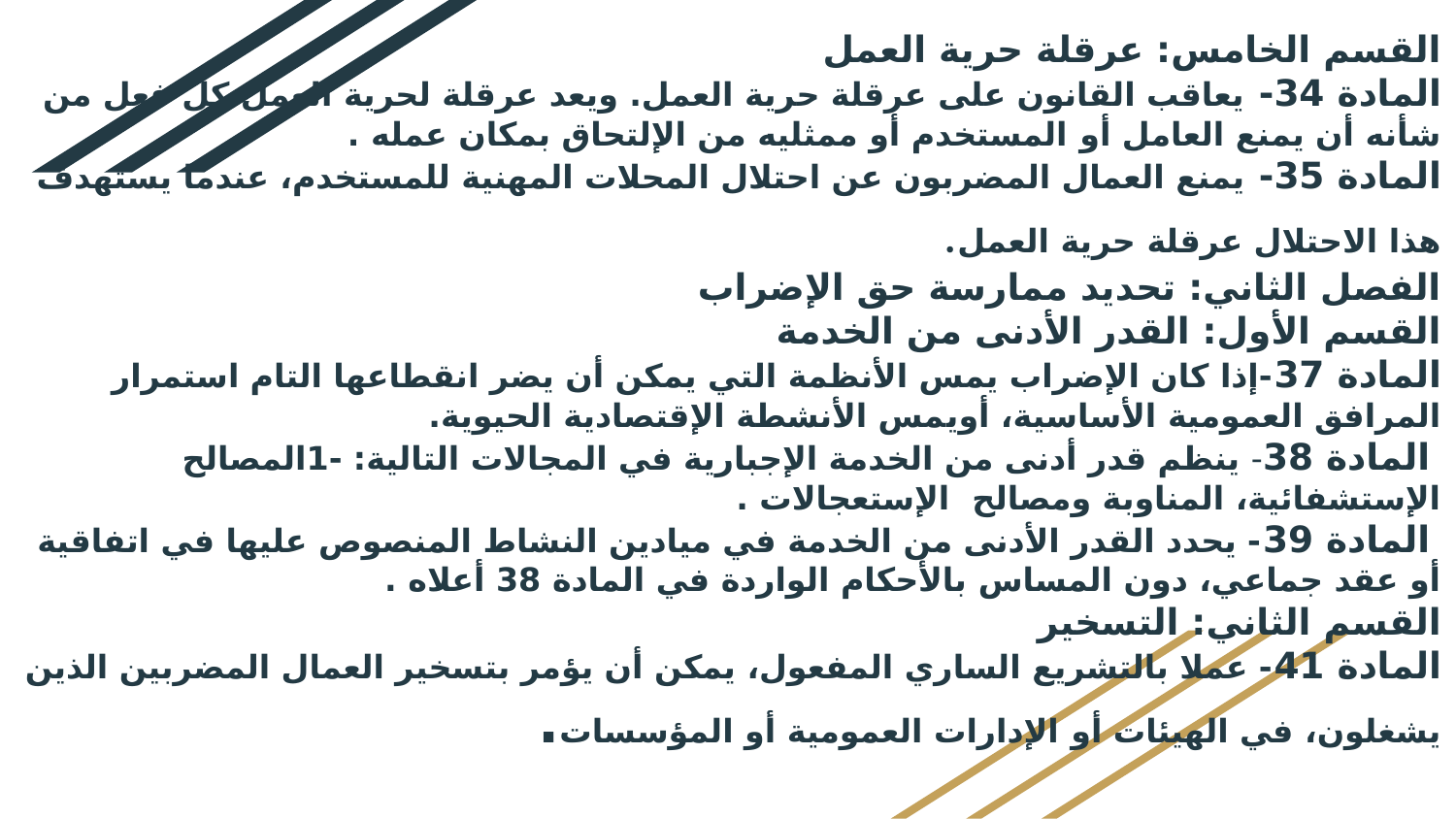

# القسم الخامس: عرقلة حرية العمل المادة 34- يعاقب القانون على عرقلة حرية العمل. ويعد عرقلة لحرية العمل كل فعل من شأنه أن يمنع العامل أو المستخدم أو ممثليه من الإلتحاق بمكان عمله . المادة 35- يمنع العمال المضربون عن احتلال المحلات المهنية للمستخدم، عندما يستهدف هذا الاحتلال عرقلة حرية العمل. الفصل الثاني: تحديد ممارسة حق الإضراب القسم الأول: القدر الأدنى من الخدمة المادة 37-إذا كان الإضراب يمس الأنظمة التي يمكن أن يضر انقطاعها التام استمرار المرافق العمومية الأساسية، أويمس الأنشطة الإقتصادية الحيوية. المادة 38- ينظم قدر أدنى من الخدمة الإجبارية في المجالات التالية: -1المصالح الإستشفائية، المناوبة ومصالح  الإستعجالات . المادة 39- يحدد القدر الأدنى من الخدمة في ميادين النشاط المنصوص عليها في اتفاقية أو عقد جماعي، دون المساس بالأحكام الواردة في المادة 38 أعلاه . القسم الثاني: التسخير المادة 41- عملا بالتشريع الساري المفعول، يمكن أن يؤمر بتسخير العمال المضربين الذين يشغلون، في الهيئات أو الإدارات العمومية أو المؤسسات.